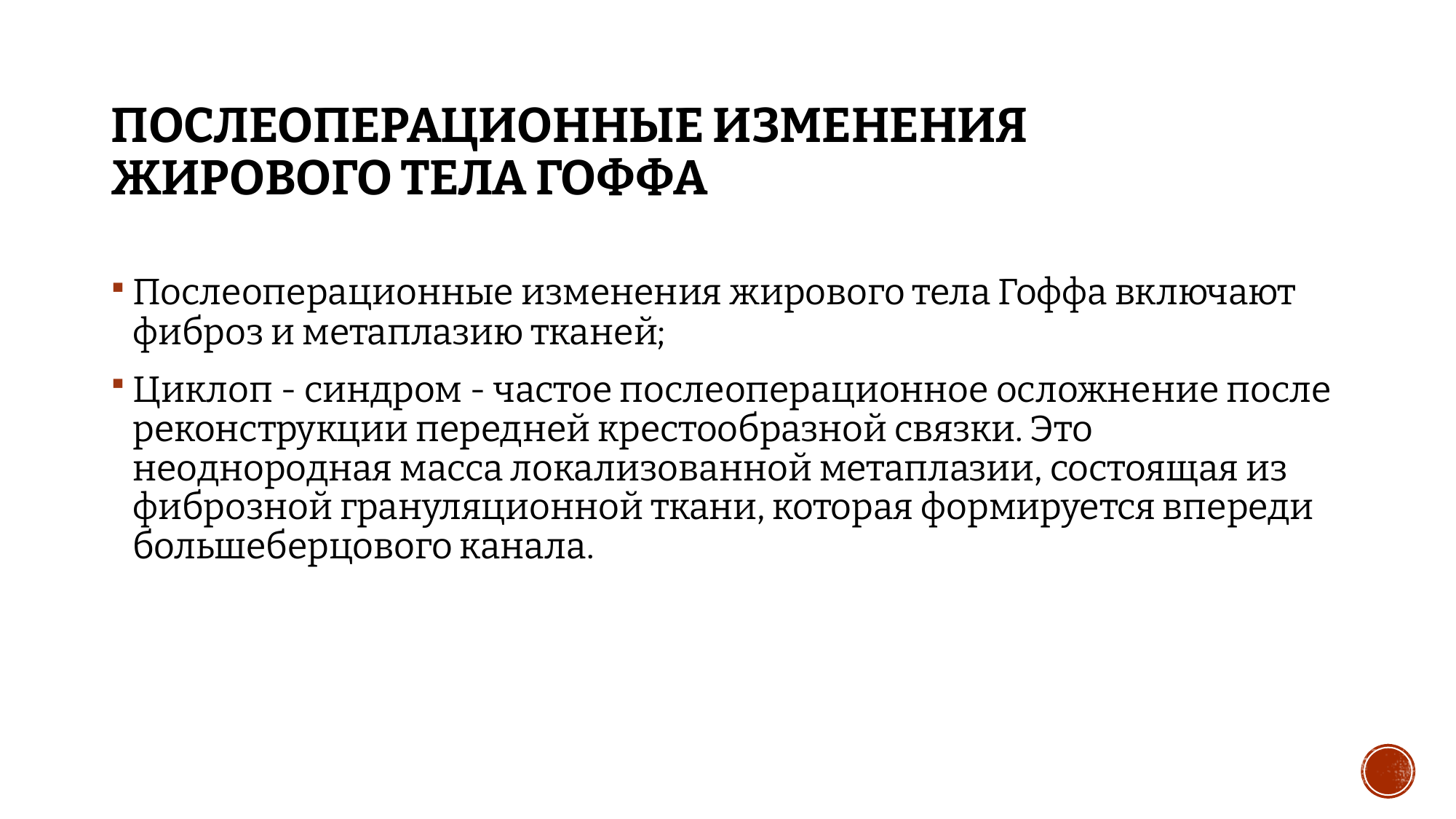

# Послеоперационные изменения жирового тела гоффа
Послеоперационные изменения жирового тела Гоффа включают фиброз и метаплазию тканей;
Циклоп - синдром - частое послеоперационное осложнение после реконструкции передней крестообразной связки. Это неоднородная масса локализованной метаплазии, состоящая из фиброзной грануляционной ткани, которая формируется впереди большеберцового канала.